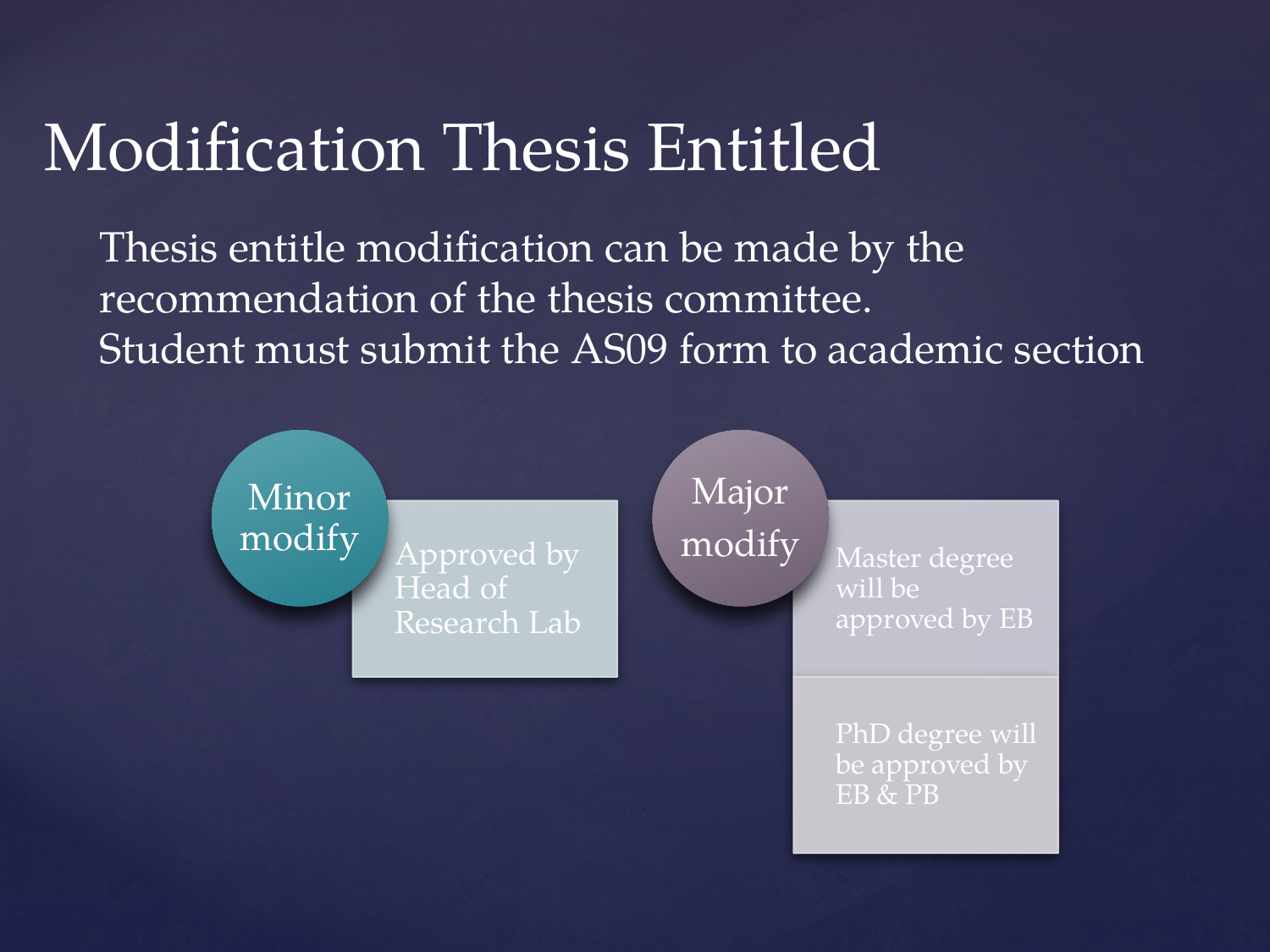

# Modification Thesis Entitled
Thesis entitle modification can be made by the recommendation of the thesis committee.
Student must submit the AS09 form to academic section
Approved by Head of Research Lab
Minor
modify
Master degree will be approved by EB
PhD degree will be approved by EB & PB
Major
modify